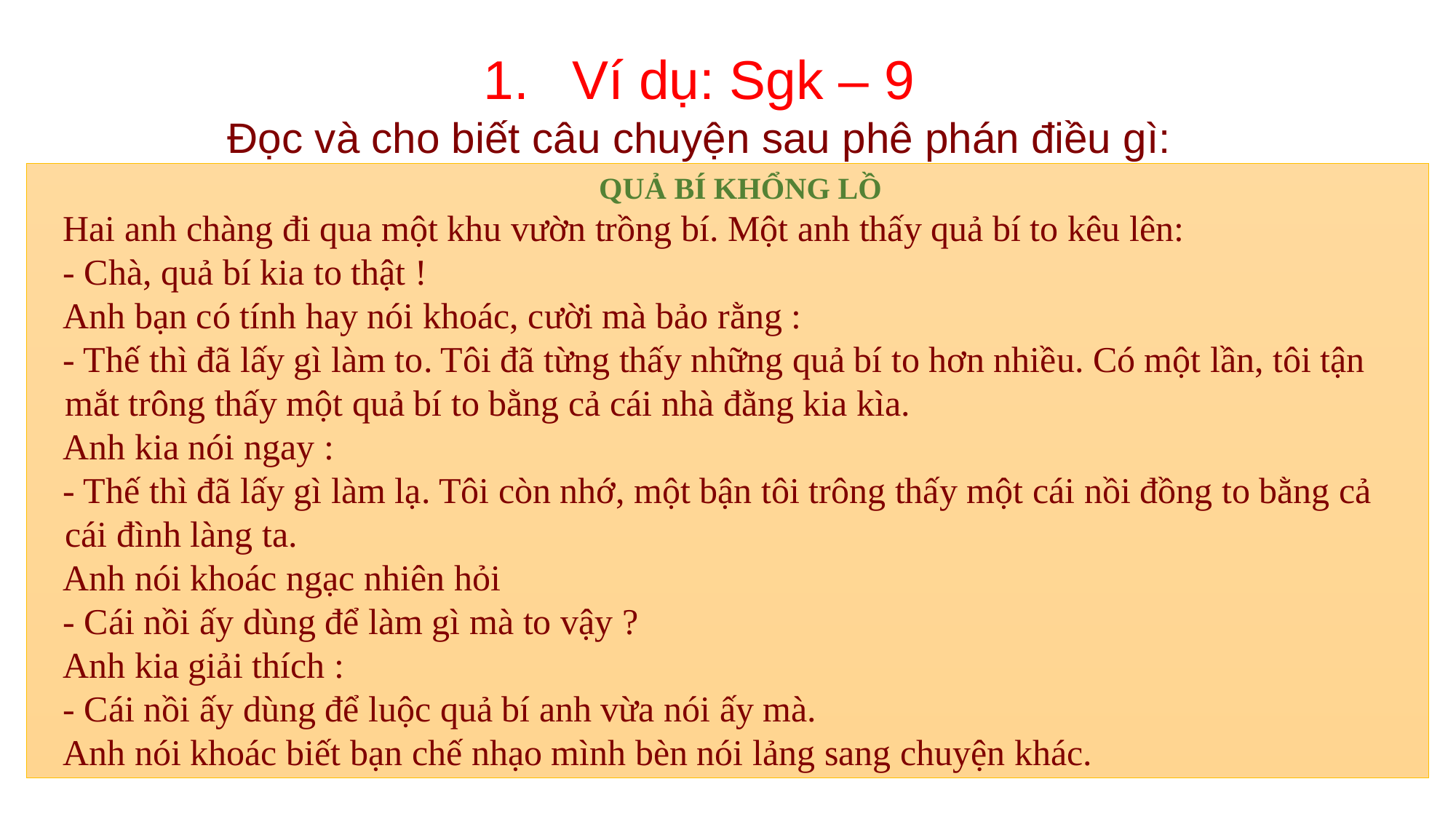

Ví dụ: Sgk – 9
Đọc và cho biết câu chuyện sau phê phán điều gì:
QUẢ BÍ KHỔNG LỒ
Hai anh chàng đi qua một khu vườn trồng bí. Một anh thấy quả bí to kêu lên:
- Chà, quả bí kia to thật !
Anh bạn có tính hay nói khoác, cười mà bảo rằng :
- Thế thì đã lấy gì làm to. Tôi đã từng thấy những quả bí to hơn nhiều. Có một lần, tôi tận mắt trông thấy một quả bí to bằng cả cái nhà đằng kia kìa.
Anh kia nói ngay :
- Thế thì đã lấy gì làm lạ. Tôi còn nhớ, một bận tôi trông thấy một cái nồi đồng to bằng cả cái đình làng ta.
Anh nói khoác ngạc nhiên hỏi
- Cái nồi ấy dùng để làm gì mà to vậy ?
Anh kia giải thích :
- Cái nồi ấy dùng để luộc quả bí anh vừa nói ấy mà.
Anh nói khoác biết bạn chế nhạo mình bèn nói lảng sang chuyện khác.